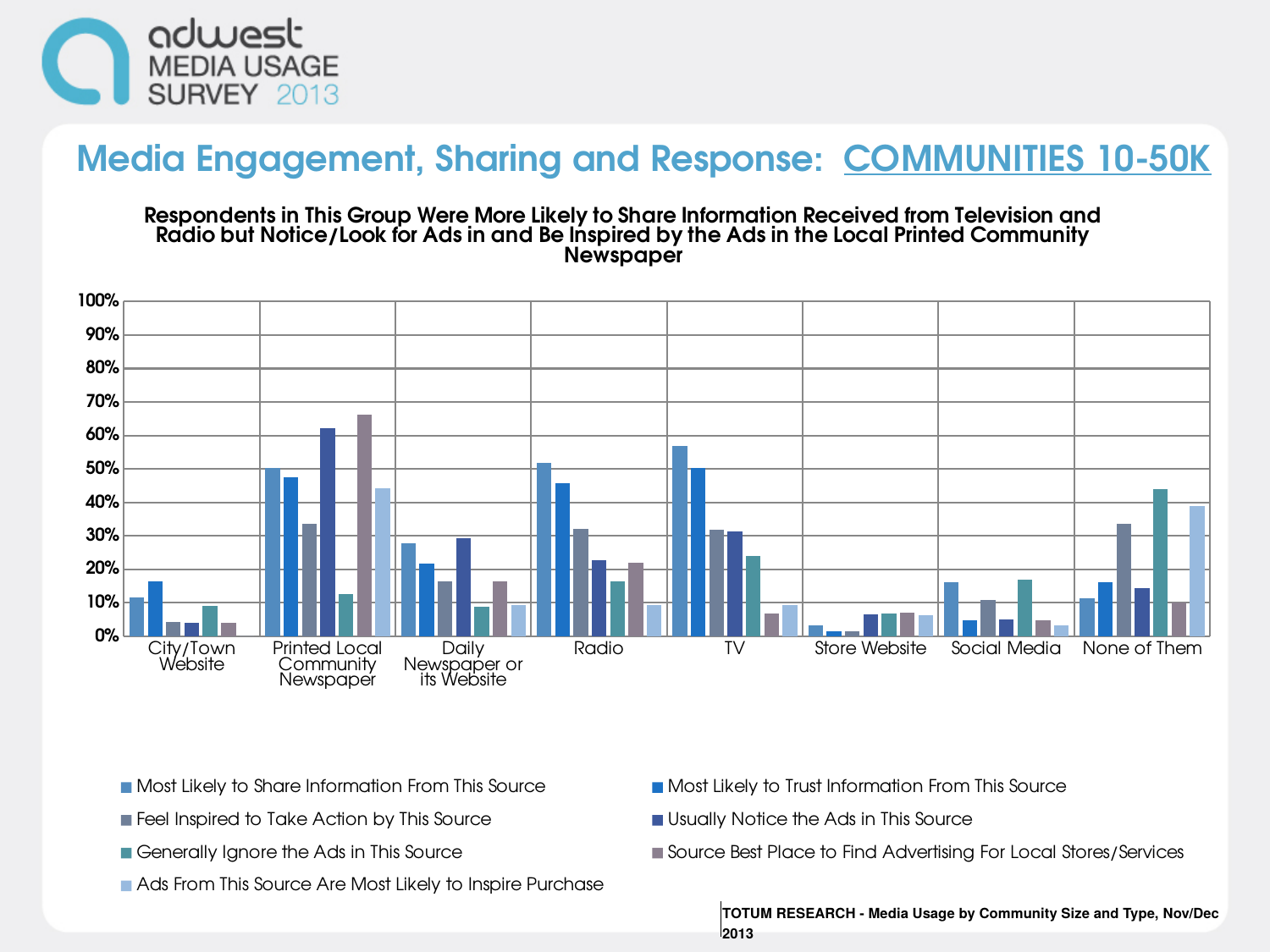

### Chart: Respondents in This Group Were More Likely to Share Information Received from Television and Radio but Notice/Look for Ads in and Be Inspired by the Ads in the Local Printed Community Newspaper

| Category | Most Likely to Share Information From This Source | Most Likely to Trust Information From This Source | Feel Inspired to Take Action by This Source | Usually Notice the Ads in This Source | Generally Ignore the Ads in This Source | Source Best Place to Find Advertising For Local Stores/Services | Ads From This Source Are Most Likely to Inspire Purchase |
|---|---|---|---|---|---|---|---|
| City/Town Website | 0.116 | 0.163 | 0.042 | 0.041 | 0.091 | 0.04 | 0.0 |
| Printed Local Community Newspaper | 0.503 | 0.474 | 0.336 | 0.621 | 0.125 | 0.663 | 0.442 |
| Daily Newspaper or its Website | 0.277 | 0.217 | 0.163 | 0.292 | 0.089 | 0.163 | 0.094 |
| Radio | 0.519 | 0.457 | 0.321 | 0.227 | 0.165 | 0.22 | 0.092 |
| TV | 0.569 | 0.502 | 0.318 | 0.314 | 0.239 | 0.068 | 0.094 |
| Store Website | 0.032 | 0.015 | 0.014 | 0.065 | 0.067 | 0.07 | 0.063 |
| Social Media | 0.161 | 0.047 | 0.107 | 0.049 | 0.169 | 0.047 | 0.031 |
| None of Them | 0.112 | 0.16 | 0.336 | 0.144 | 0.44 | 0.101 | 0.389 |
Media Engagement, Sharing and Response:  COMMUNITIES 10-50K

| TOTUM RESEARCH - Media Usage by Community Size and Type, Nov/Dec 2013 |
| --- |